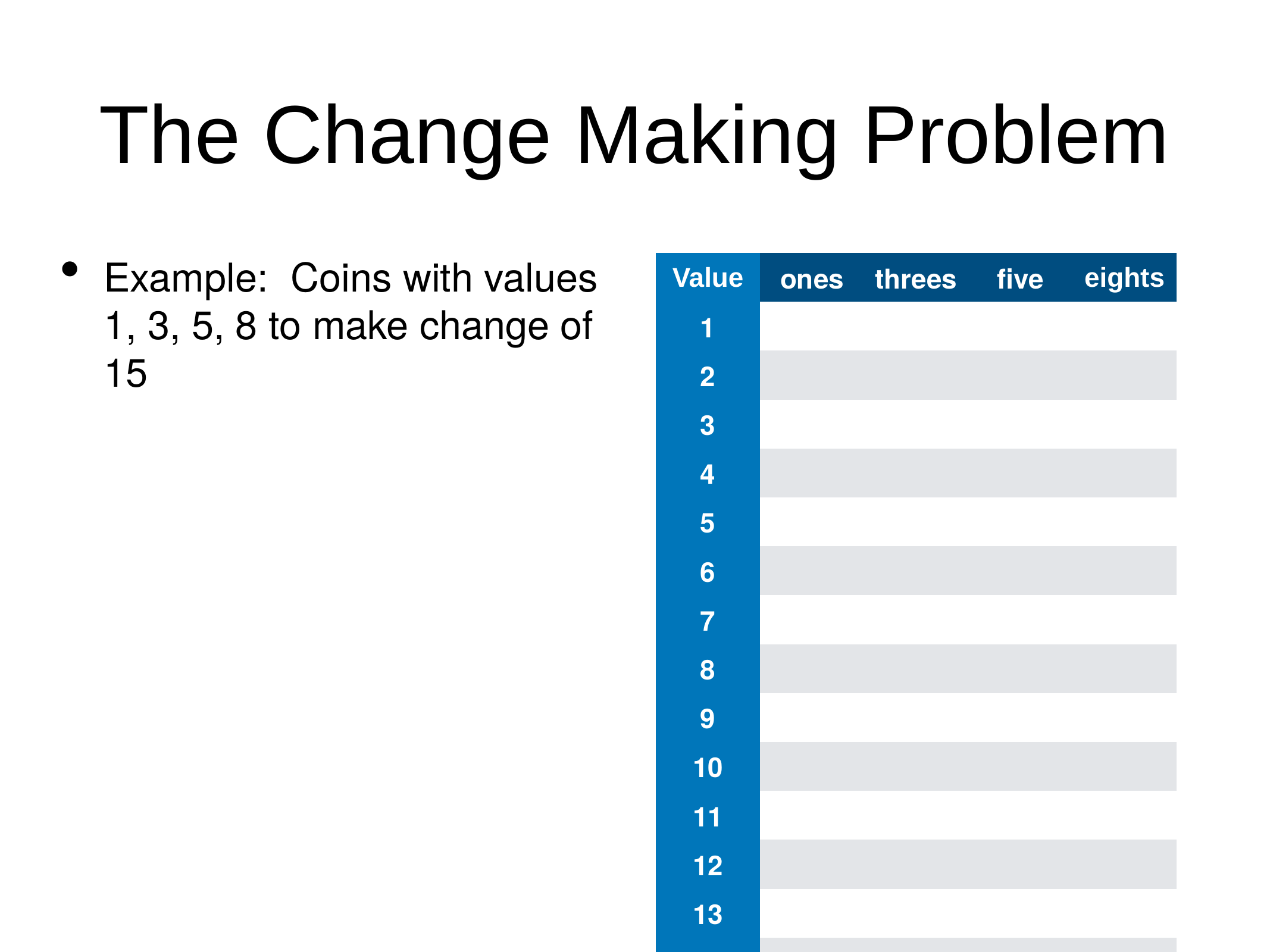

# The Change Making Problem
Example:  Coins with values 1, 3, 5, 8 to make change of 15
| Value | ones | threes | five | eights |
| --- | --- | --- | --- | --- |
| 1 |  |  |  |  |
| 2 |  |  |  |  |
| 3 |  |  |  |  |
| 4 |  |  |  |  |
| 5 |  |  |  |  |
| 6 |  |  |  |  |
| 7 |  |  |  |  |
| 8 |  |  |  |  |
| 9 |  |  |  |  |
| 10 |  |  |  |  |
| 11 |  |  |  |  |
| 12 |  |  |  |  |
| 13 |  |  |  |  |
| 14 |  |  |  |  |
| 15 |  |  |  |  |